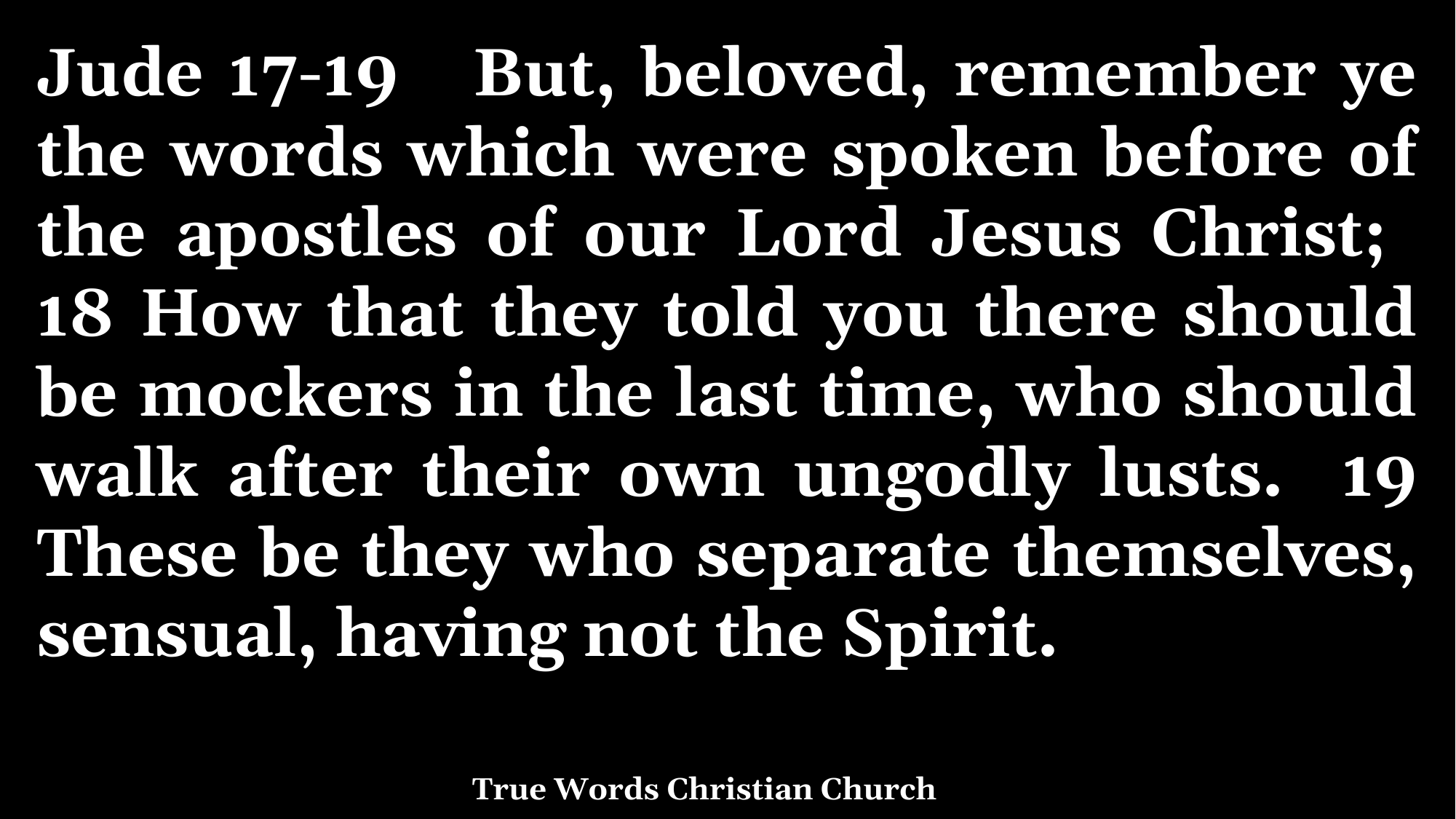

Jude 17-19   But, beloved, remember ye the words which were spoken before of the apostles of our Lord Jesus Christ;  18 How that they told you there should be mockers in the last time, who should walk after their own ungodly lusts.  19 These be they who separate themselves, sensual, having not the Spirit.
True Words Christian Church